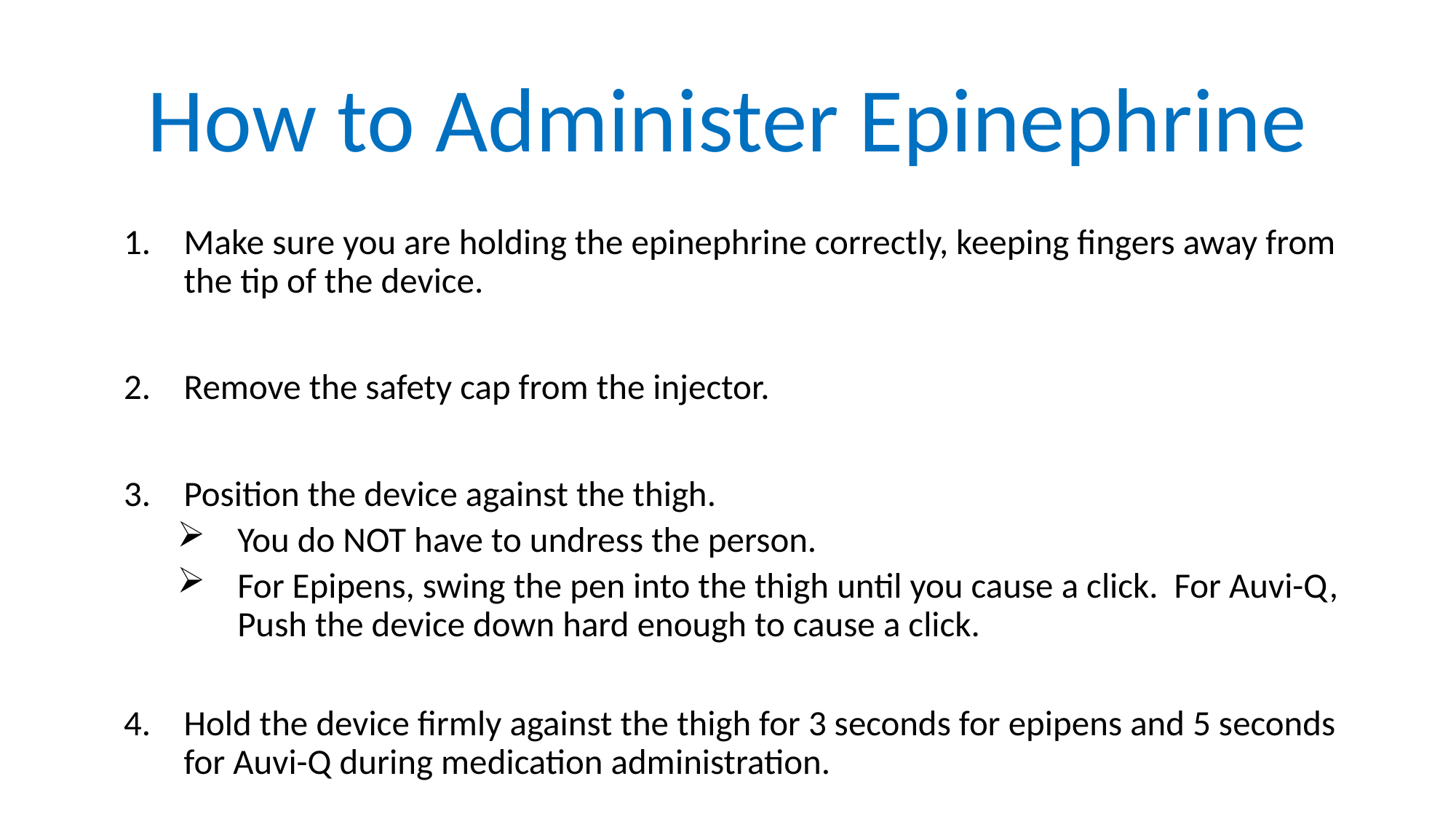

# How to Administer Epinephrine
Make sure you are holding the epinephrine correctly, keeping fingers away from the tip of the device.

Remove the safety cap from the injector.

Position the device against the thigh.
You do NOT have to undress the person.
For Epipens, swing the pen into the thigh until you cause a click.  For Auvi-Q, Push the device down hard enough to cause a click.

Hold the device firmly against the thigh for 3 seconds for epipens and 5 seconds for Auvi-Q during medication administration.